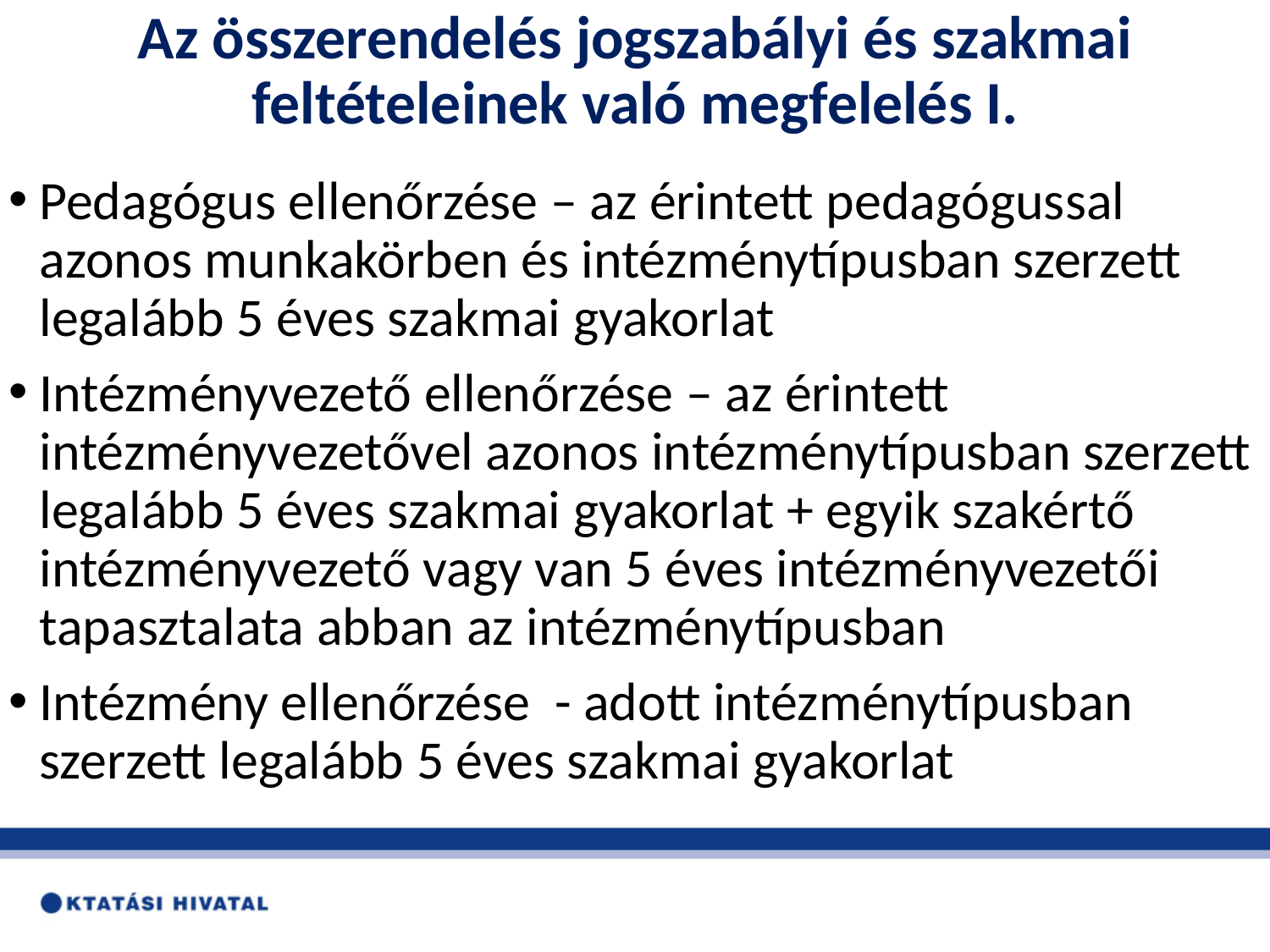

# Az összerendelés jogszabályi és szakmai feltételeinek való megfelelés I.
Pedagógus ellenőrzése – az érintett pedagógussal azonos munkakörben és intézménytípusban szerzett legalább 5 éves szakmai gyakorlat
Intézményvezető ellenőrzése – az érintett intézményvezetővel azonos intézménytípusban szerzett legalább 5 éves szakmai gyakorlat + egyik szakértő intézményvezető vagy van 5 éves intézményvezetői tapasztalata abban az intézménytípusban
Intézmény ellenőrzése  - adott intézménytípusban szerzett legalább 5 éves szakmai gyakorlat